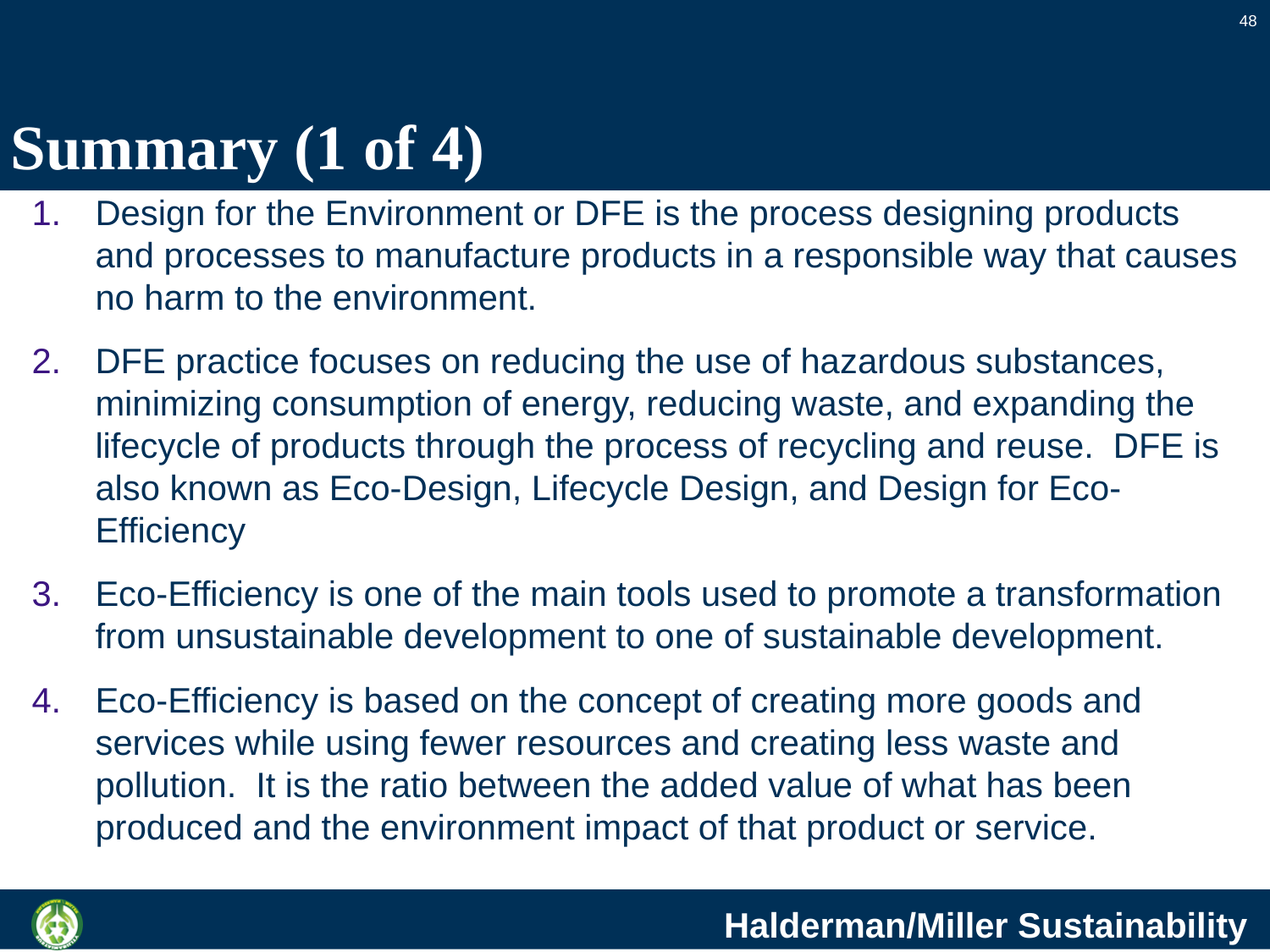

48
# Summary (1 of 4)
Design for the Environment or DFE is the process designing products and processes to manufacture products in a responsible way that causes no harm to the environment.
DFE practice focuses on reducing the use of hazardous substances, minimizing consumption of energy, reducing waste, and expanding the lifecycle of products through the process of recycling and reuse.  DFE is also known as Eco-Design, Lifecycle Design, and Design for Eco-Efficiency
Eco-Efficiency is one of the main tools used to promote a transformation from unsustainable development to one of sustainable development.
Eco-Efficiency is based on the concept of creating more goods and services while using fewer resources and creating less waste and pollution.  It is the ratio between the added value of what has been produced and the environment impact of that product or service.